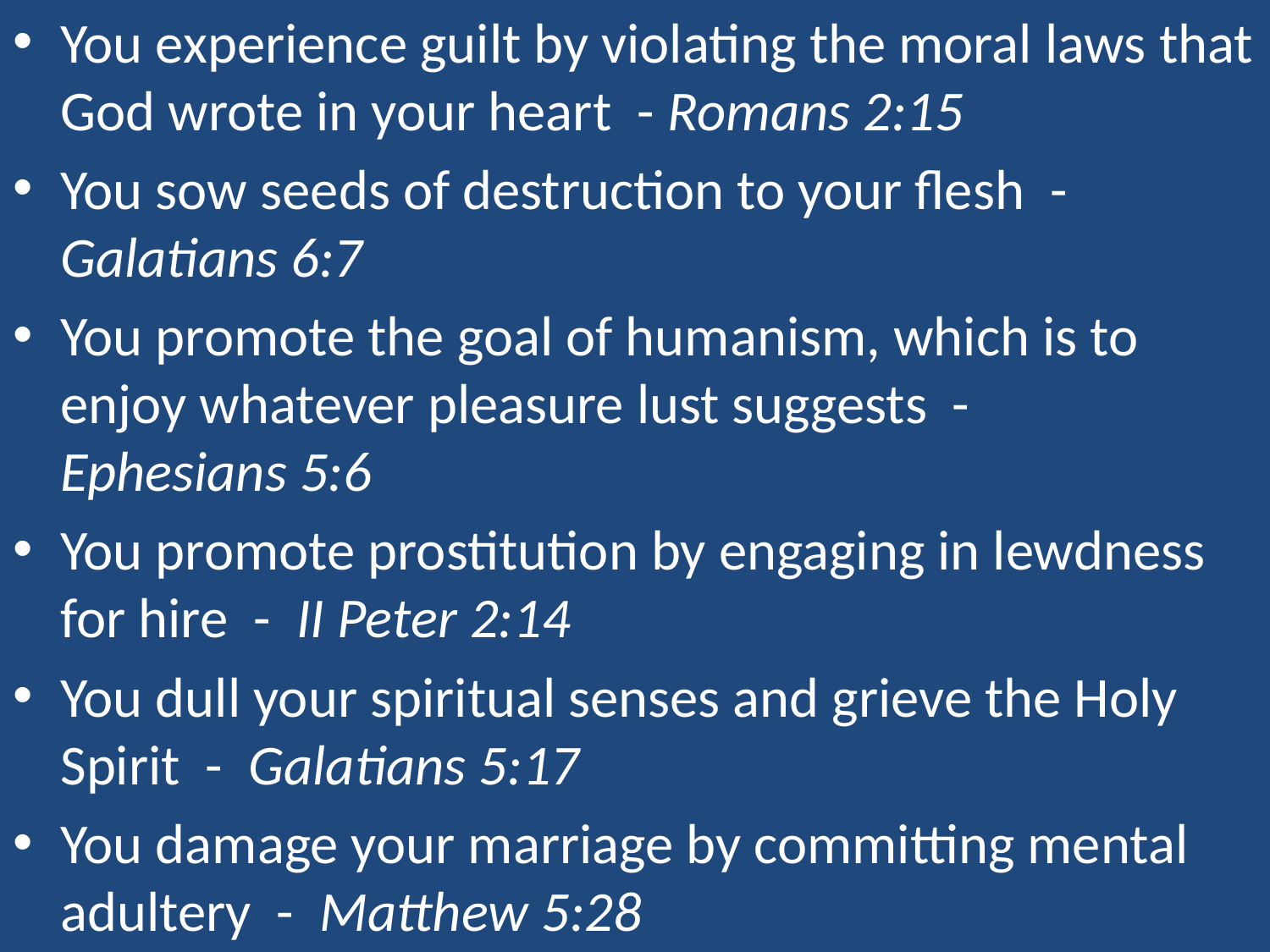

You experience guilt by violating the moral laws that God wrote in your heart  - Romans 2:15
You sow seeds of destruction to your flesh  -  Galatians 6:7
You promote the goal of humanism, which is to enjoy whatever pleasure lust suggests  -      Ephesians 5:6
You promote prostitution by engaging in lewdness for hire  -  II Peter 2:14
You dull your spiritual senses and grieve the Holy Spirit  -  Galatians 5:17
You damage your marriage by committing mental adultery  -  Matthew 5:28